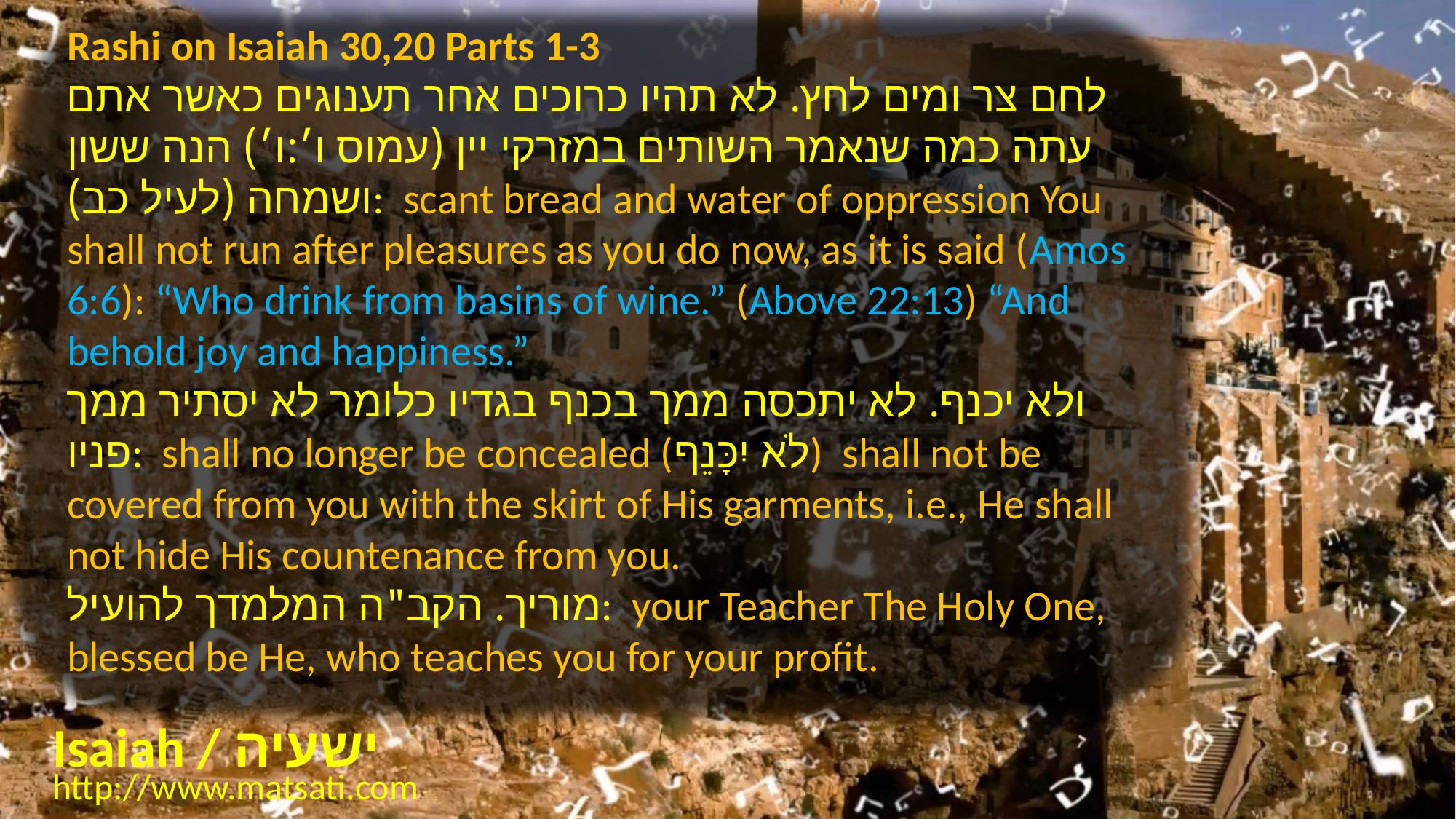

Rashi on Isaiah 30,20 Parts 1-3
לחם צר ומים לחץ. לא תהיו כרוכים אחר תענוגים כאשר אתם עתה כמה שנאמר השותים במזרקי יין (עמוס ו׳:ו׳) הנה ששון ושמחה (לעיל כב):  scant bread and water of oppression You shall not run after pleasures as you do now, as it is said (Amos 6:6): “Who drink from basins of wine.” (Above 22:13) “And behold joy and happiness.”
ולא יכנף. לא יתכסה ממך בכנף בגדיו כלומר לא יסתיר ממך פניו:  shall no longer be concealed (לֹא יִכָּנֵף)  shall not be covered from you with the skirt of His garments, i.e., He shall not hide His countenance from you.
מוריך. הקב"ה המלמדך להועיל:  your Teacher The Holy One, blessed be He, who teaches you for your profit.
Isaiah / ישעיה
http://www.matsati.com